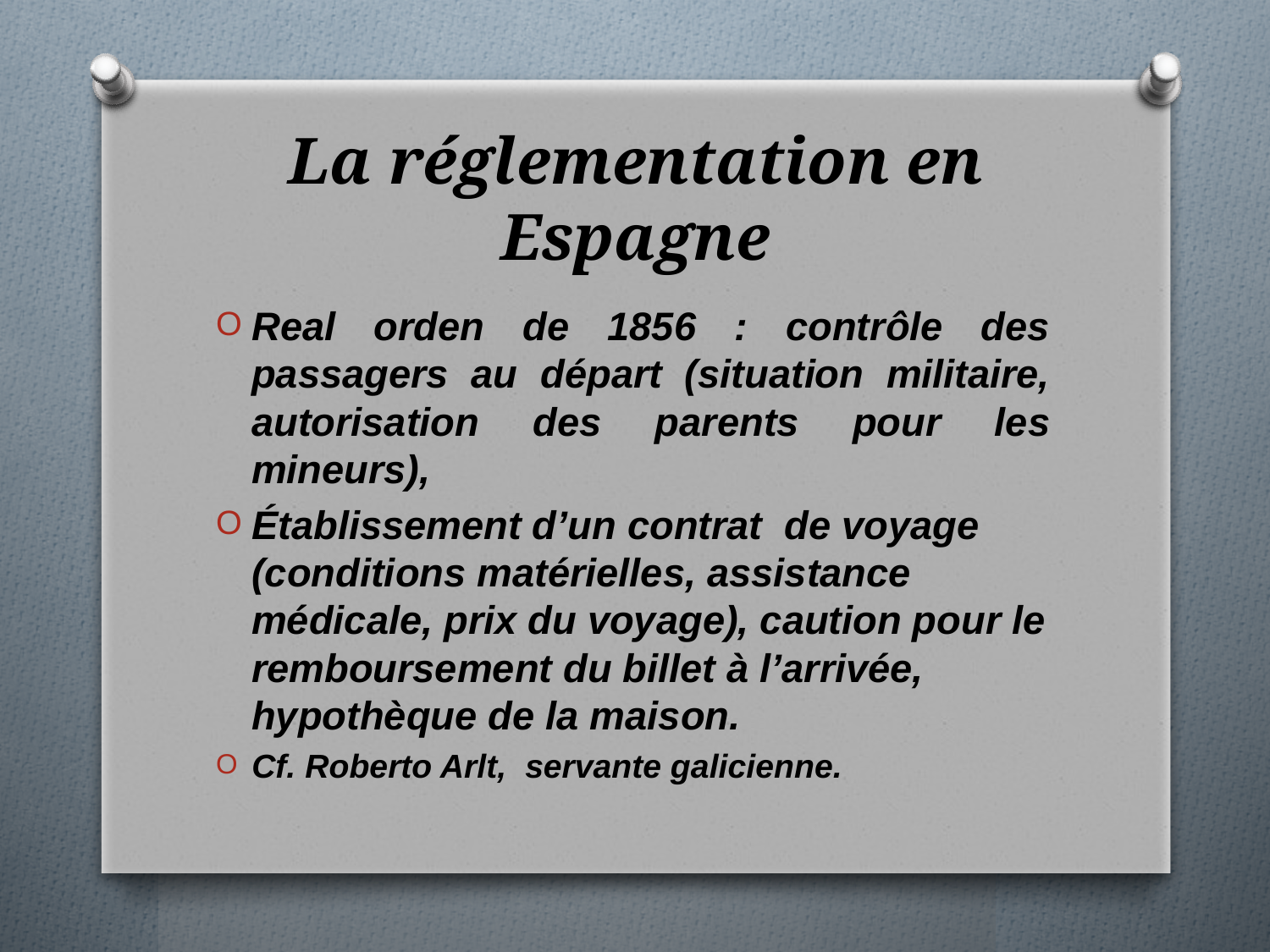

# La réglementation en Espagne
Real orden de 1856 : contrôle des passagers au départ (situation militaire, autorisation des parents pour les mineurs),
Établissement d’un contrat  de voyage (conditions matérielles, assistance médicale, prix du voyage), caution pour le remboursement du billet à l’arrivée, hypothèque de la maison.
Cf. Roberto Arlt,  servante galicienne.